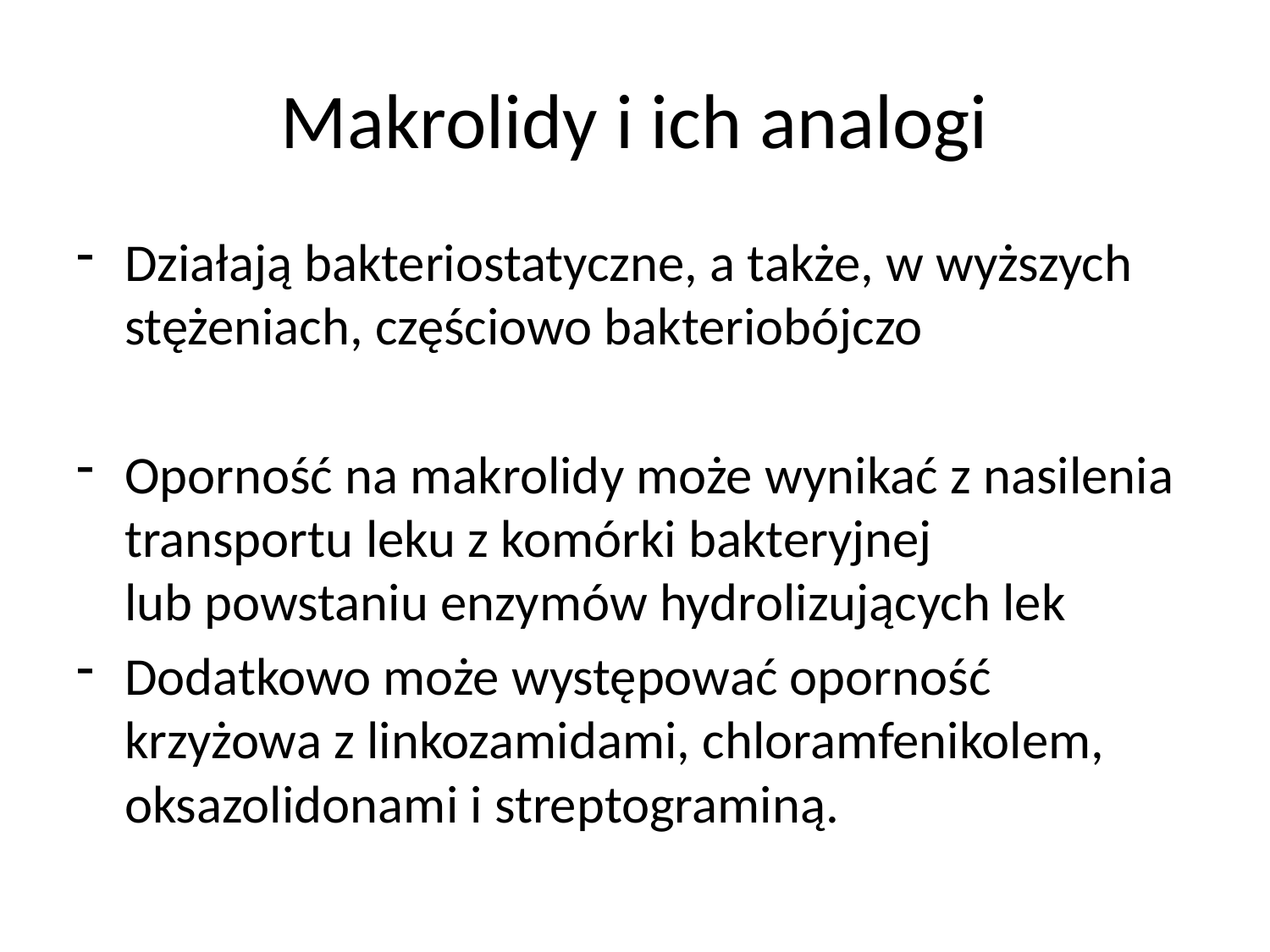

# Makrolidy i ich analogi
Działają bakteriostatyczne, a także, w wyższych stężeniach, częściowo bakteriobójczo

Oporność na makrolidy może wynikać z nasilenia transportu leku z komórki bakteryjnej                 lub powstaniu enzymów hydrolizujących lek
Dodatkowo może występować oporność krzyżowa z linkozamidami, chloramfenikolem, oksazolidonami i streptograminą.